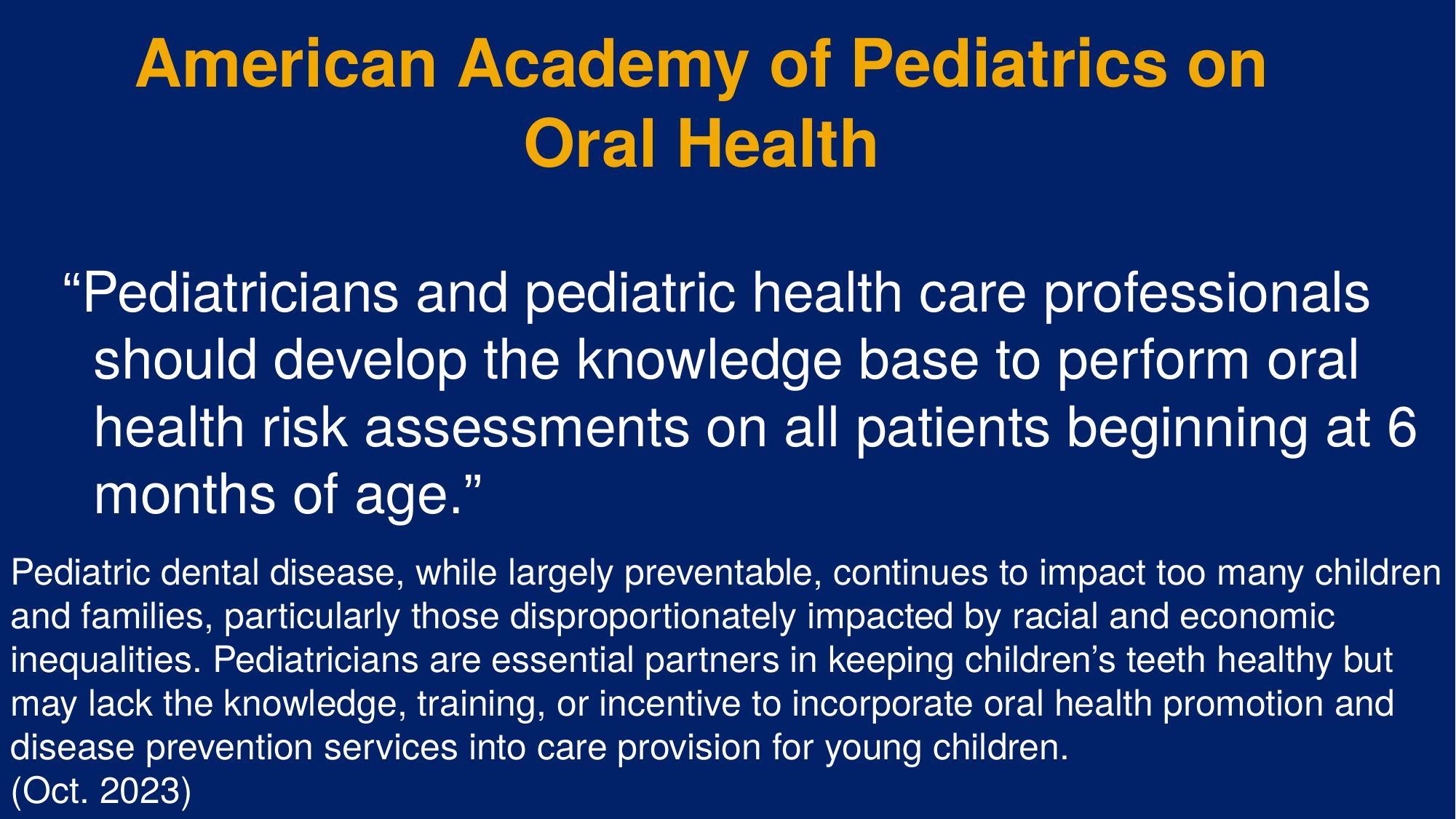

American Academy of Pediatrics on Oral Health
“Pediatricians and pediatric health care professionals should develop the knowledge base to perform oral health risk assessments on all patients beginning at 6 months of age.”
Pediatric dental disease, while largely preventable, continues to impact too many children and families, particularly those disproportionately impacted by racial and economic inequalities. Pediatricians are essential partners in keeping children’s teeth healthy but may lack the knowledge, training, or incentive to incorporate oral health promotion and disease prevention services into care provision for young children.
(Oct. 2023)